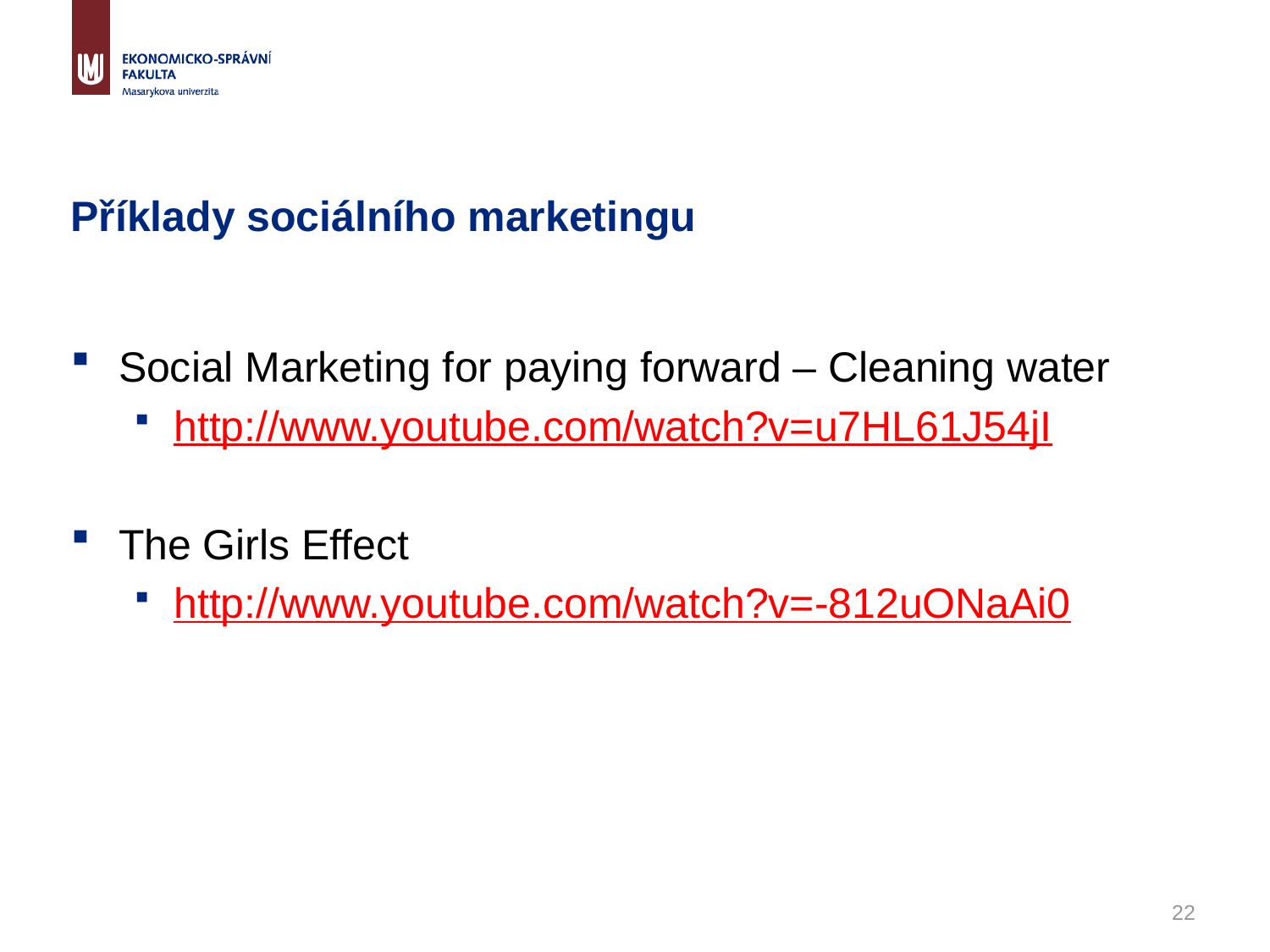

# Příklady sociálního marketingu

Social Marketing for paying forward – Cleaning water
http://www.youtube.com/watch?v=u7HL61J54jI

The Girls Effect
http://www.youtube.com/watch?v=-812uONaAi0
22